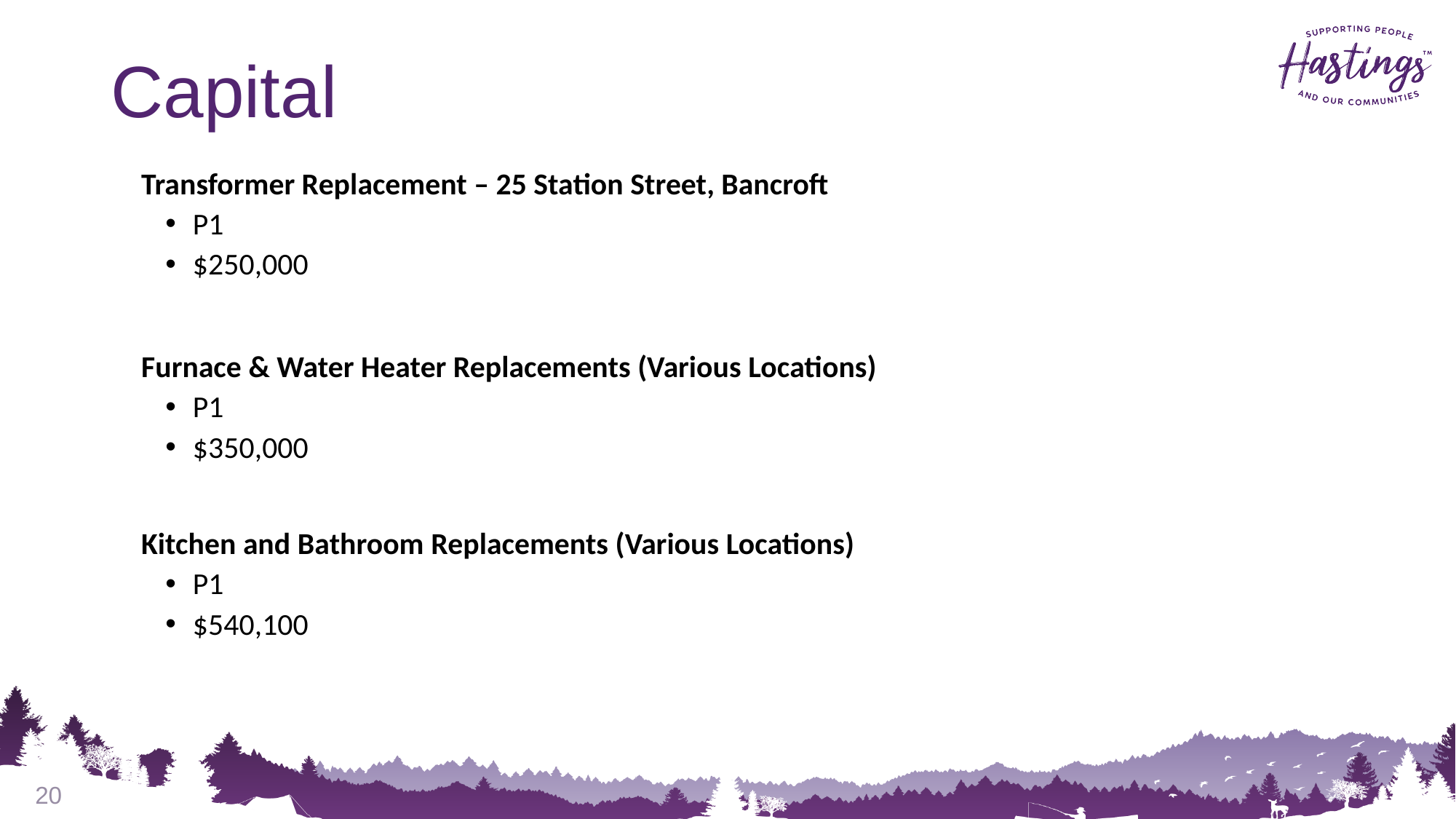

# Capital
 Transformer Replacement – 25 Station Street, Bancroft
P1
$250,000

 Furnace & Water Heater Replacements (Various Locations)
P1
$350,000

 Kitchen and Bathroom Replacements (Various Locations)
P1
$540,100

20